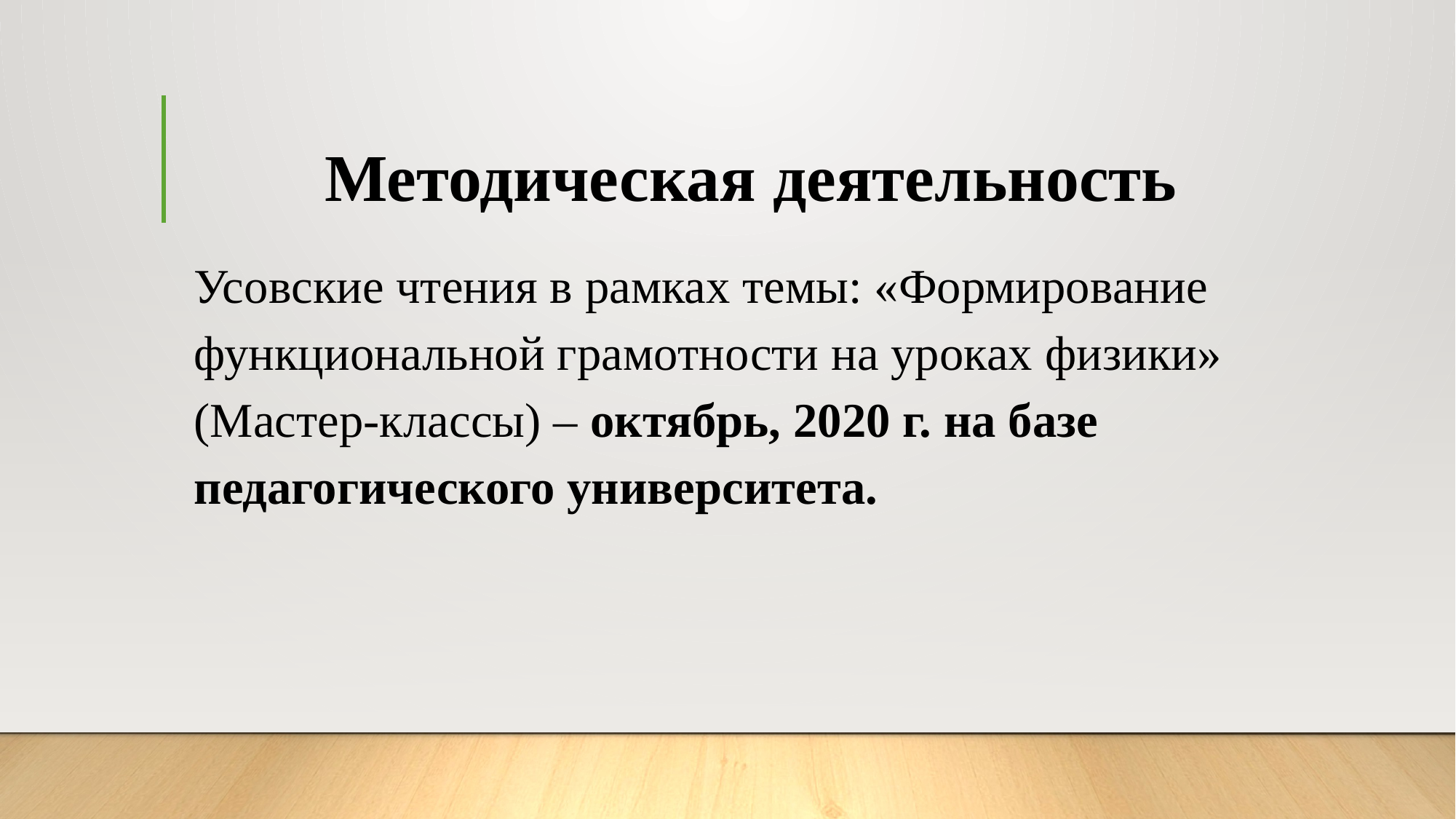

# Методическая деятельность
Усовские чтения в рамках темы: «Формирование функциональной грамотности на уроках физики» (Мастер-классы) – октябрь, 2020 г. на базе педагогического университета.